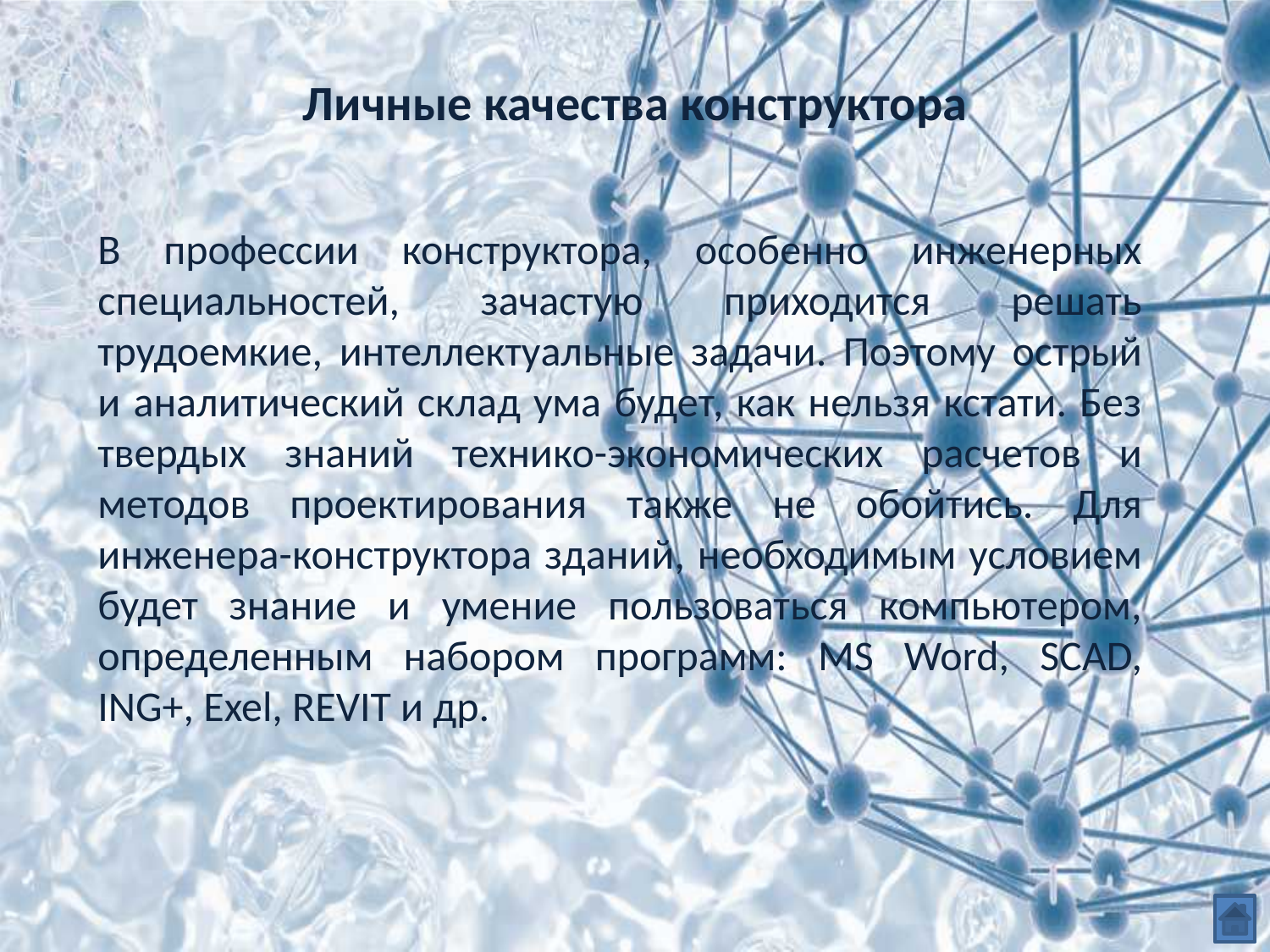

# Личные качества конструктора
В профессии конструктора, особенно инженерных специальностей, зачастую приходится решать трудоемкие, интеллектуальные задачи. Поэтому острый и аналитический склад ума будет, как нельзя кстати. Без твердых знаний технико-экономических расчетов и методов проектирования также не обойтись. Для инженера-конструктора зданий, необходимым условием будет знание и умение пользоваться компьютером, определенным набором программ: MS Word, SCAD, ING+, Exel, REVIT и др.